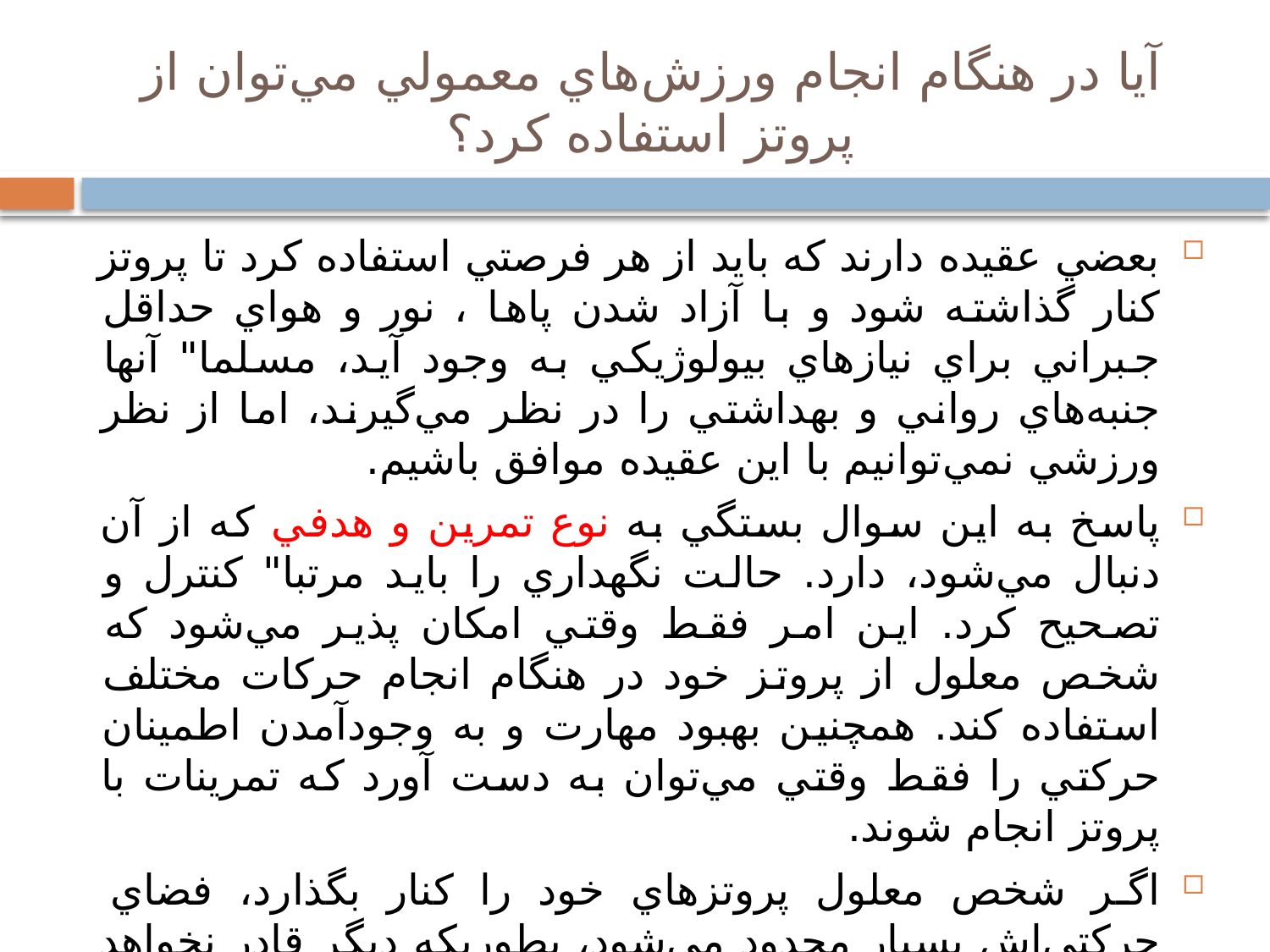

# آيا در هنگام انجام ورزش‌هاي معمولي مي‌توان از پروتز استفاده كرد؟
بعضي عقيده دارند كه بايد از هر فرصتي استفاده كرد تا پروتز كنار گذاشته شود و با آزاد شدن پاها ، نور و هواي حداقل جبراني براي نيازهاي بيولوژيكي به وجود آيد، مسلما" آنها جنبه‌هاي رواني و بهداشتي را در نظر مي‌گيرند، اما از نظر ورزشي نمي‌توانيم با اين عقيده موافق باشيم.
پاسخ به اين سوال بستگي به نوع تمرين و هدفي كه از آن دنبال مي‌شود، دارد. حالت نگهداري را بايد مرتبا" كنترل و تصحيح كرد. اين امر فقط وقتي امكان پذير مي‌شود كه شخص معلول از پروتز خود در هنگام انجام حركات مختلف استفاده كند. همچنين بهبود مهارت و به وجودآمدن اطمينان حركتي را فقط وقتي مي‌توان به دست آورد كه تمرينات با پروتز انجام شوند.
اگر شخص معلول پروتزهاي خود را كنار بگذارد، فضاي حركتي‌اش بسيار محدود مي‌شود، بطوريكه ديگر قادر نخواهد بود بسياري از وسايلي را كه براي تقويت عضلاتش احتياج دارد، مورد استفاده قراردهد. بنابراين توصيه مي‌شود كه تمرينات در آغاز هر جلسه تمرين با پروتز شروع شوند و اگر لازم بود بعدا" تمريناتي با بازي‌هاي بدون پروتز انجام گيرد.